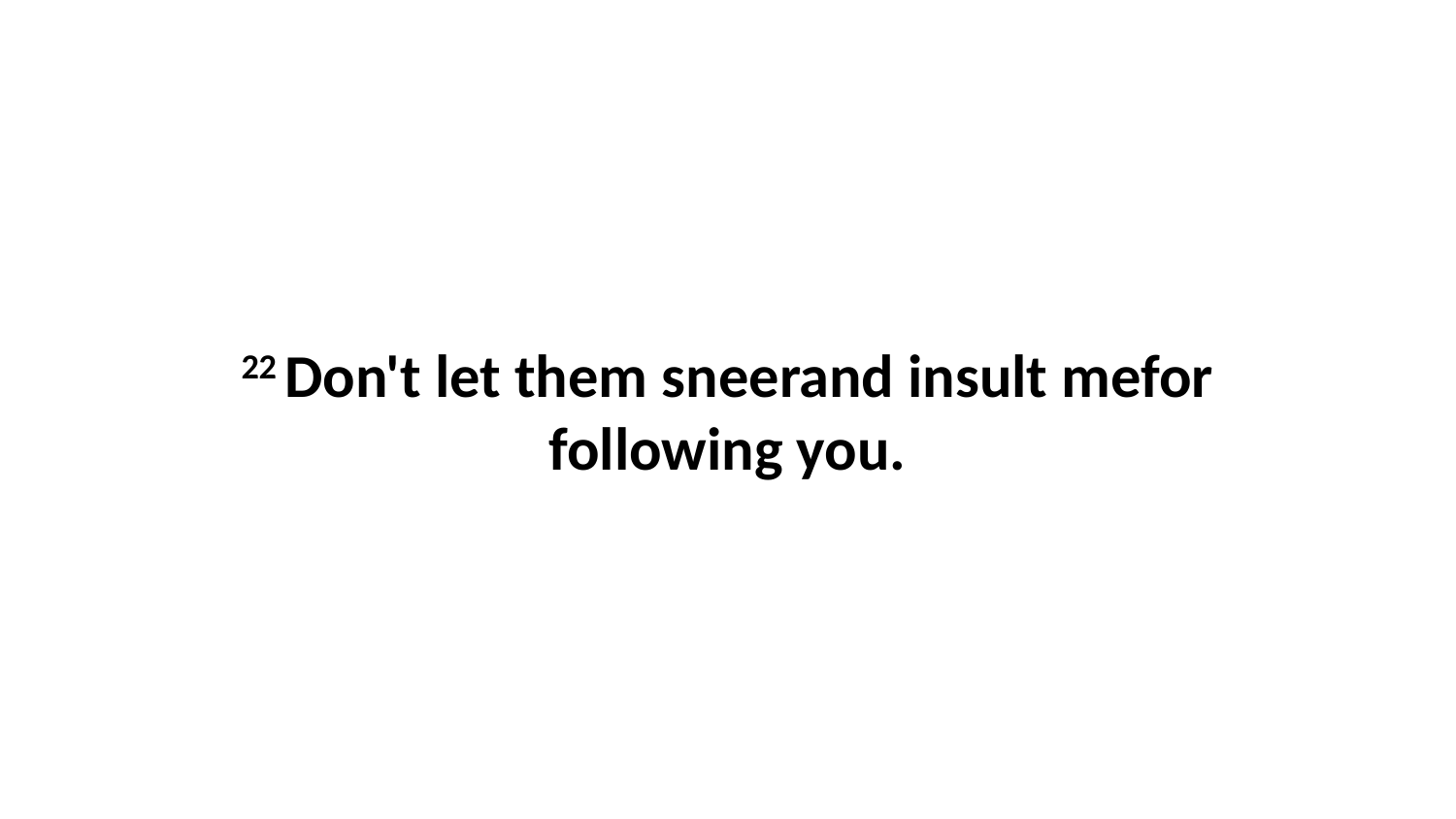

22 Don't let them sneerand insult mefor following you.